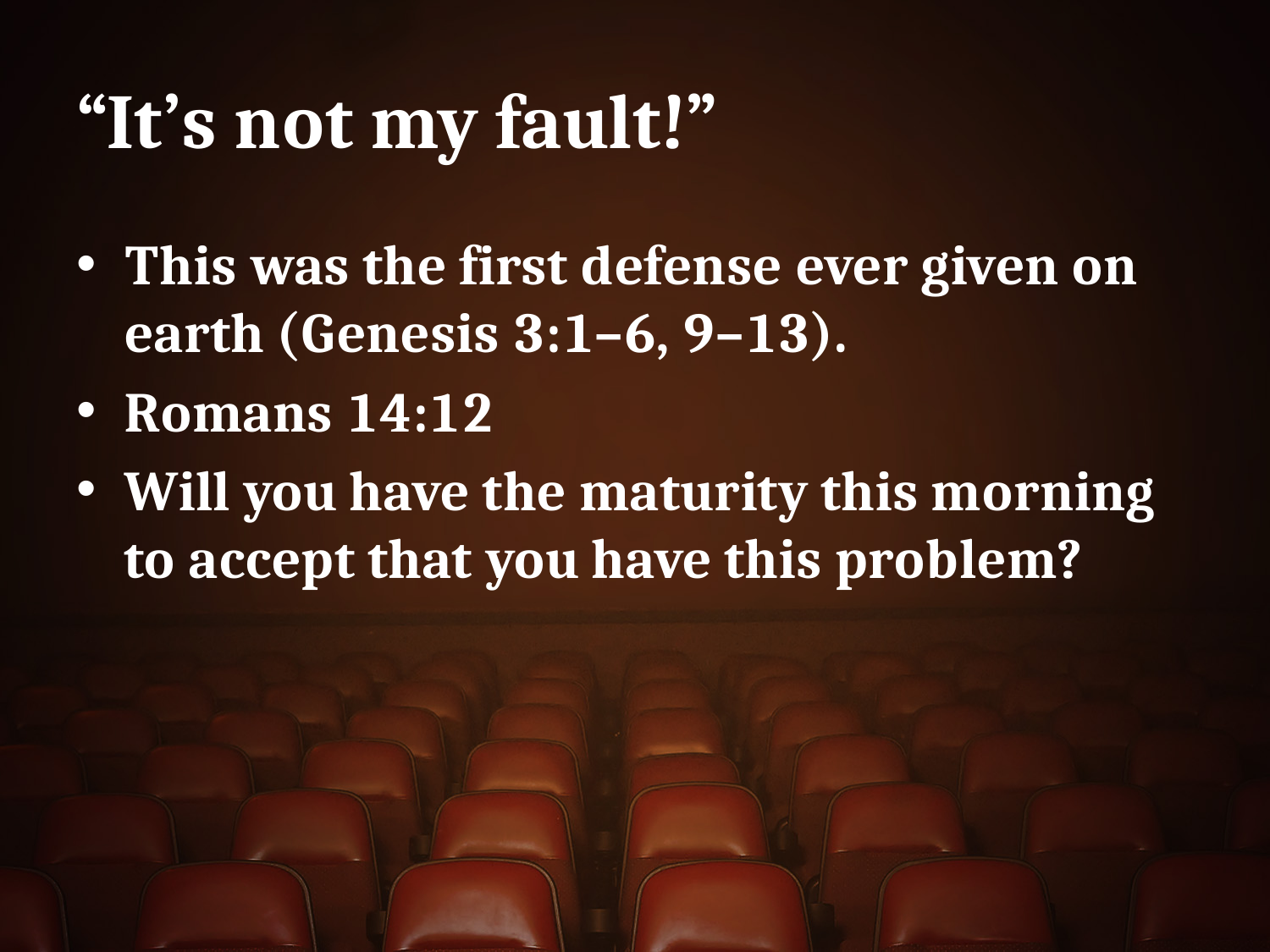

# “It’s not my fault!”
This was the first defense ever given on earth (Genesis 3:1–6, 9–13).
Romans 14:12
Will you have the maturity this morning to accept that you have this problem?